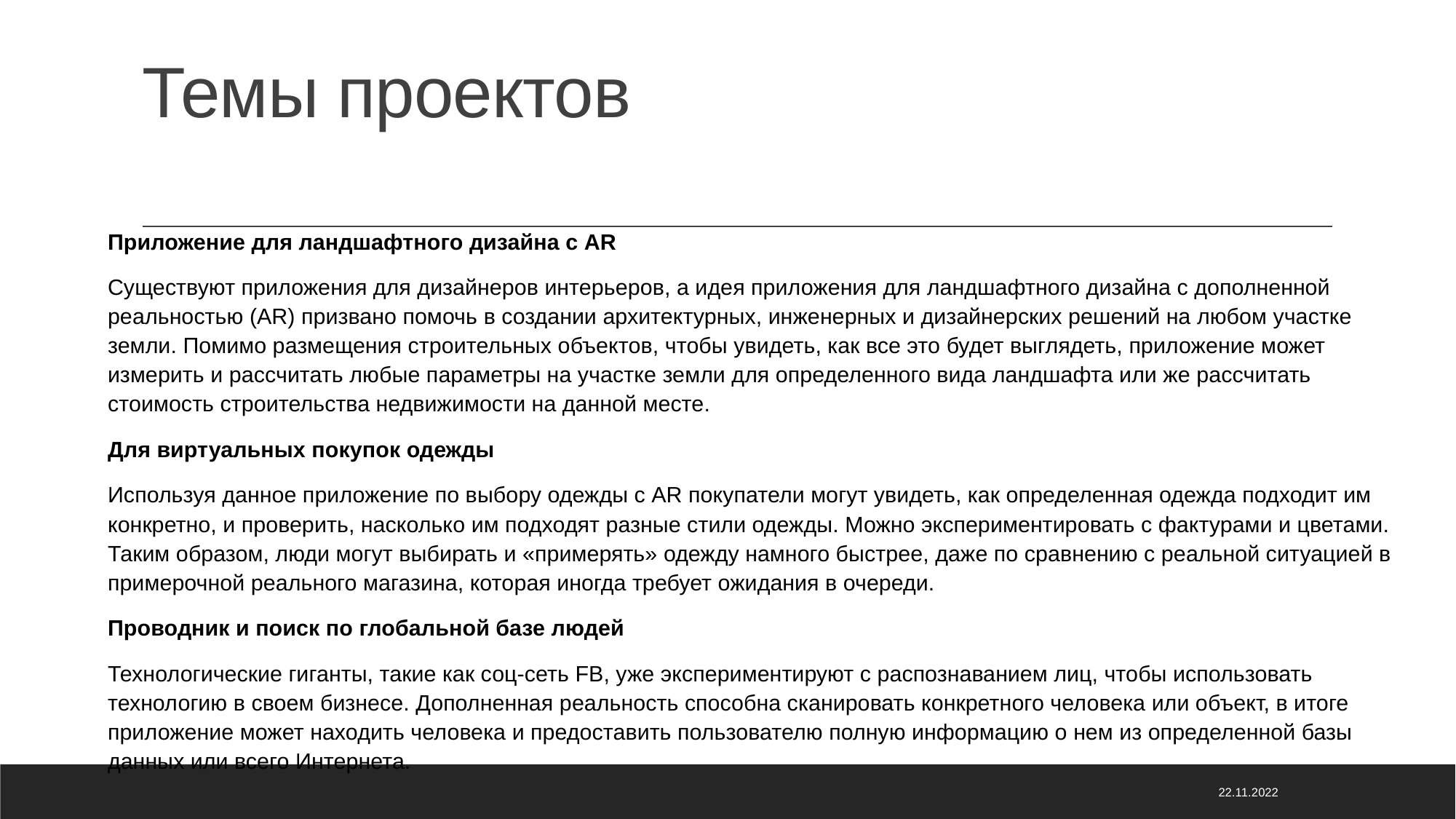

# Темы проектов
Приложение для ландшафтного дизайна с AR
Существуют приложения для дизайнеров интерьеров, а идея приложения для ландшафтного дизайна с дополненной реальностью (AR) призвано помочь в создании архитектурных, инженерных и дизайнерских решений на любом участке земли. Помимо размещения строительных объектов, чтобы увидеть, как все это будет выглядеть, приложение может измерить и рассчитать любые параметры на участке земли для определенного вида ландшафта или же рассчитать стоимость строительства недвижимости на данной месте.
Для виртуальных покупок одежды
Используя данное приложение по выбору одежды с AR покупатели могут увидеть, как определенная одежда подходит им конкретно, и проверить, насколько им подходят разные стили одежды. Можно экспериментировать с фактурами и цветами. Таким образом, люди могут выбирать и «примерять» одежду намного быстрее, даже по сравнению с реальной ситуацией в примерочной реального магазина, которая иногда требует ожидания в очереди.
Проводник и поиск по глобальной базе людей
Технологические гиганты, такие как соц-сеть FB, уже экспериментируют с распознаванием лиц, чтобы использовать технологию в своем бизнесе. Дополненная реальность способна сканировать конкретного человека или объект, в итоге приложение может находить человека и предоставить пользователю полную информацию о нем из определенной базы данных или всего Интернета.
22.11.2022